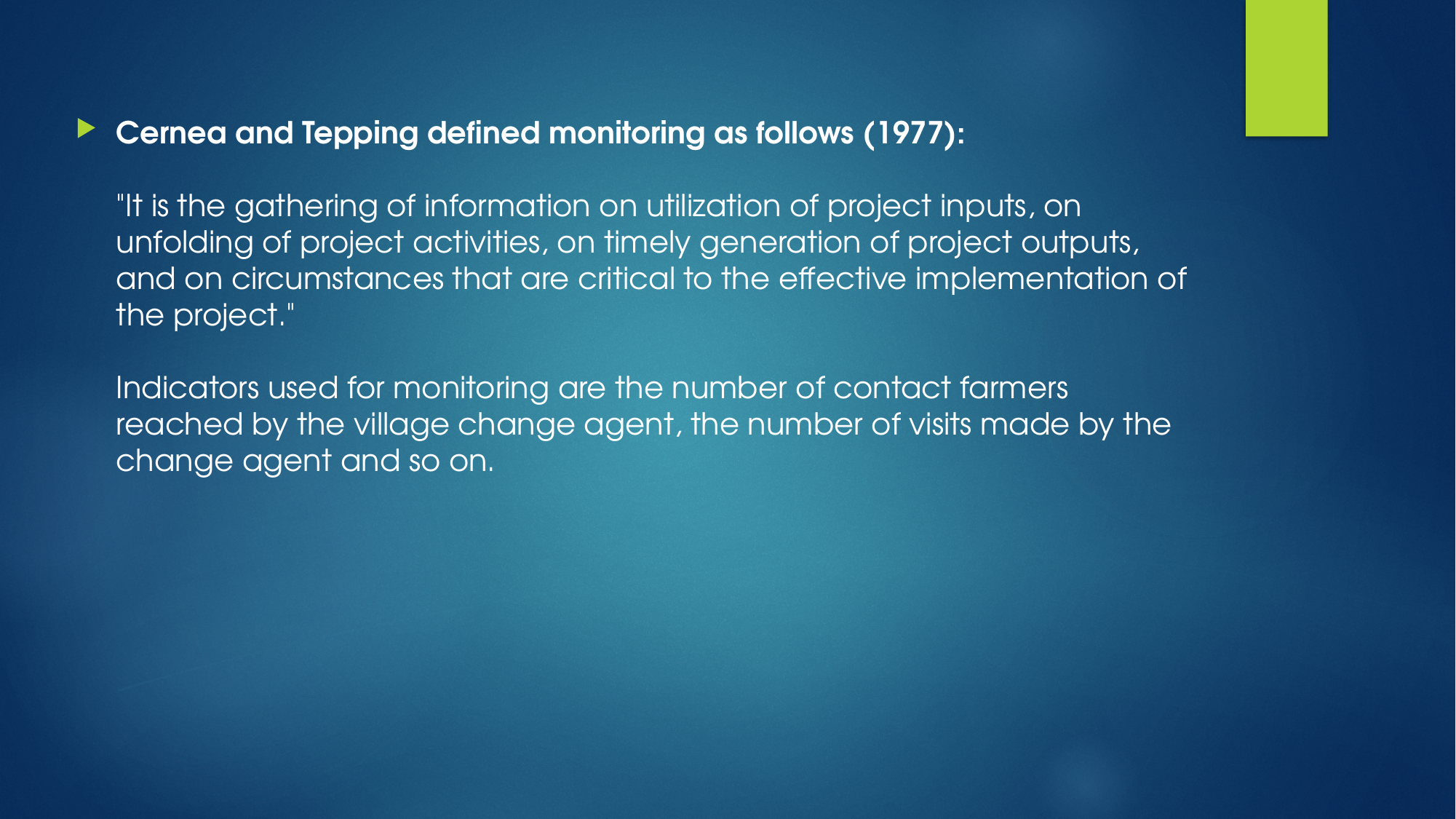

Cernea and Tepping defined monitoring as follows (1977):
"It is the gathering of information on utilization of project inputs, on unfolding of project activities, on timely generation of project outputs, and on circumstances that are critical to the effective implementation of the project."
Indicators used for monitoring are the number of contact farmers reached by the village change agent, the number of visits made by the change agent and so on.